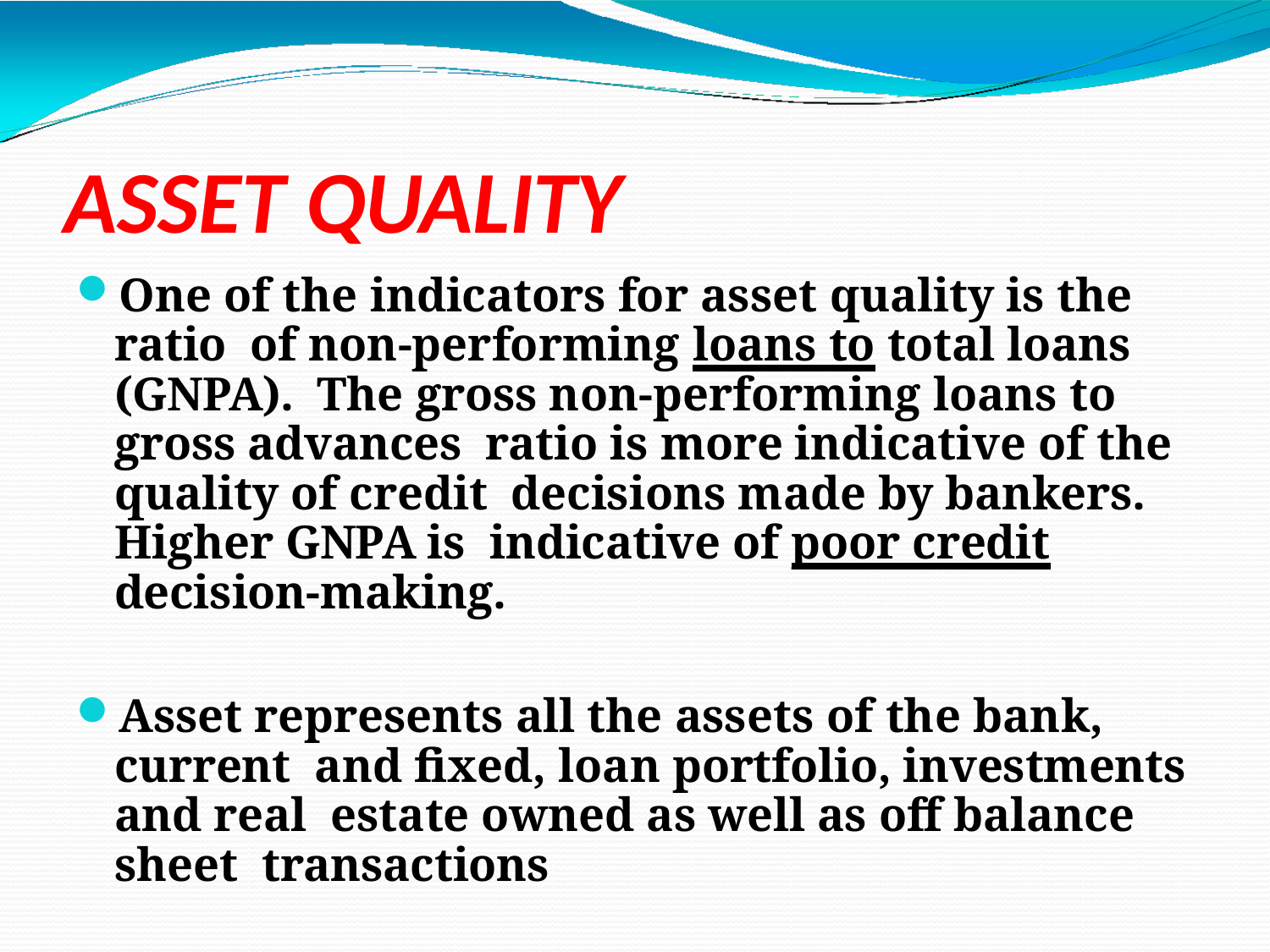

# ASSET QUALITY
One of the indicators for asset quality is the ratio  of non-performing loans to total loans (GNPA).  The gross non-performing loans to gross advances  ratio is more indicative of the quality of credit  decisions made by bankers. Higher GNPA is  indicative of poor credit decision-making.

Asset represents all the assets of the bank, current  and fixed, loan portfolio, investments and real  estate owned as well as off balance sheet  transactions